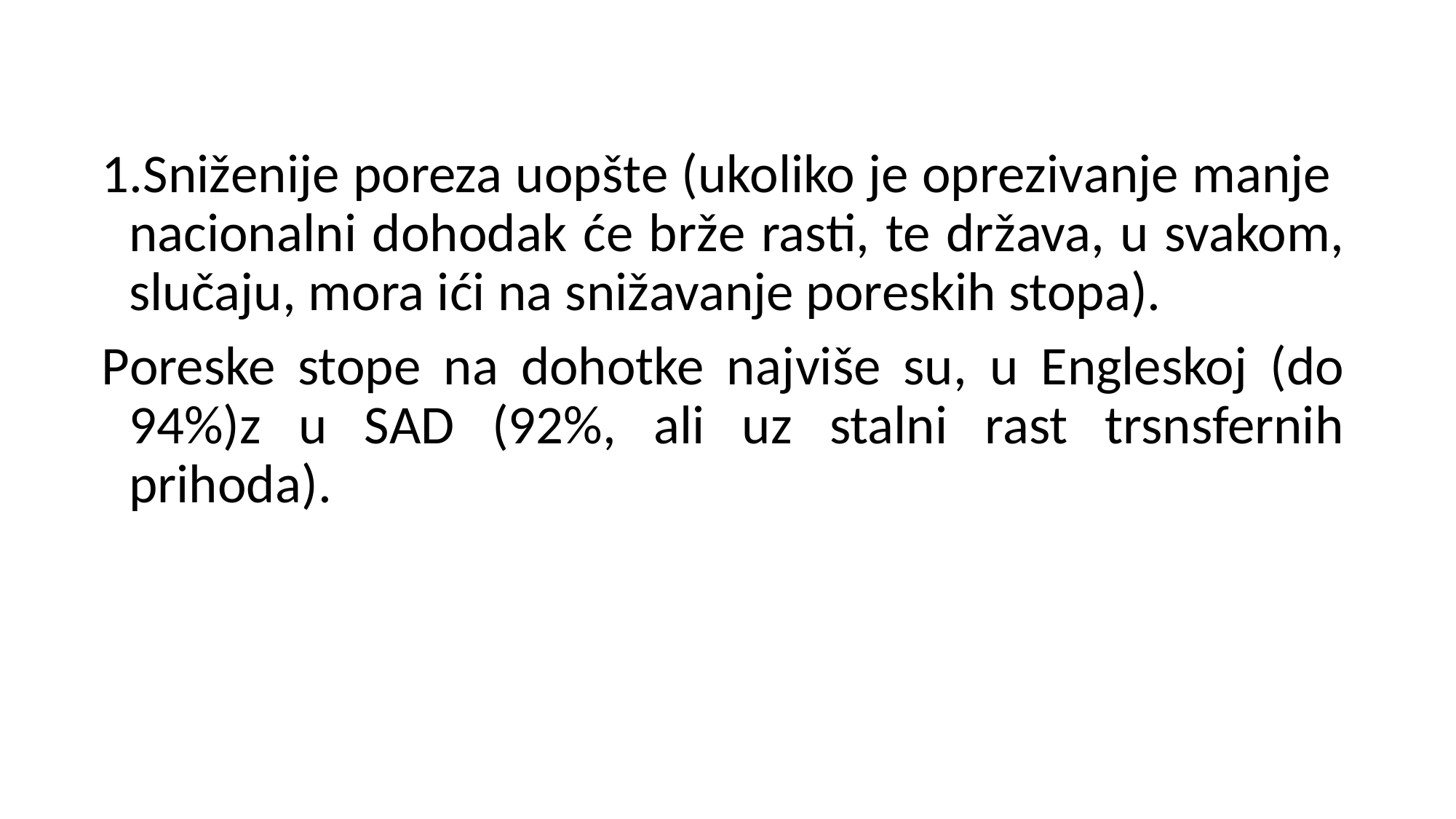

1.Sniženije poreza uopšte (ukoliko je oprezivanje manje  nacionalni dohodak će brže rasti, te država, u svakom, slučaju, mora ići na snižavanje poreskih stopa).
Poreske stope na dohotke najviše su, u Engleskoj (do 94%)z u SAD (92%, ali uz stalni rast trsnsfernih prihoda).